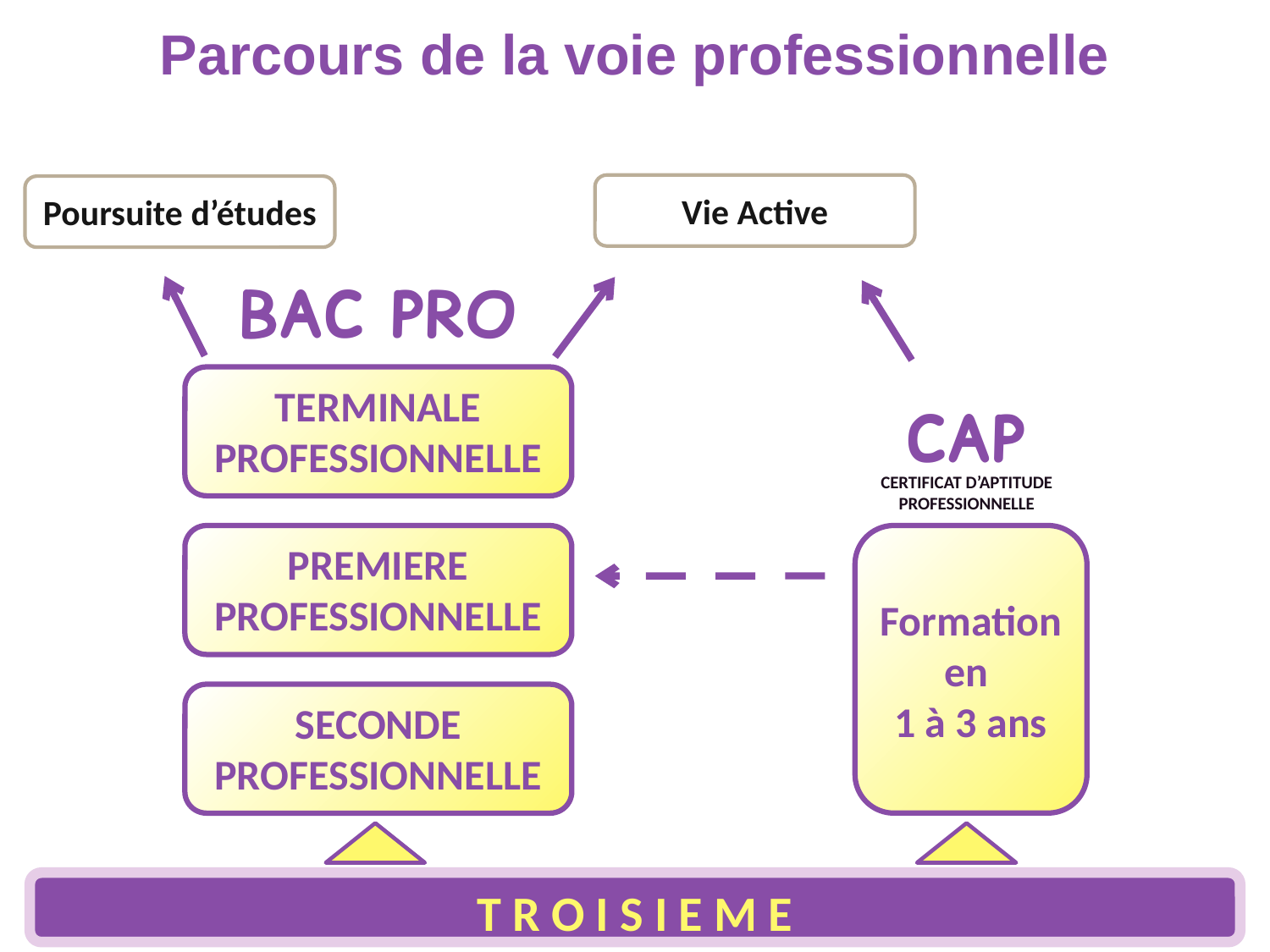

Parcours de la voie professionnelle
Vie Active
Poursuite d’études
BAC PRO

TERMINALE
PROFESSIONNELLE
CAP
CERTIFICAT D’APTITUDE
PROFESSIONNELLE
PREMIERE
PROFESSIONNELLE
Formation en
1 à 3 ans

SECONDE
PROFESSIONNELLE

T R O I S I E M E